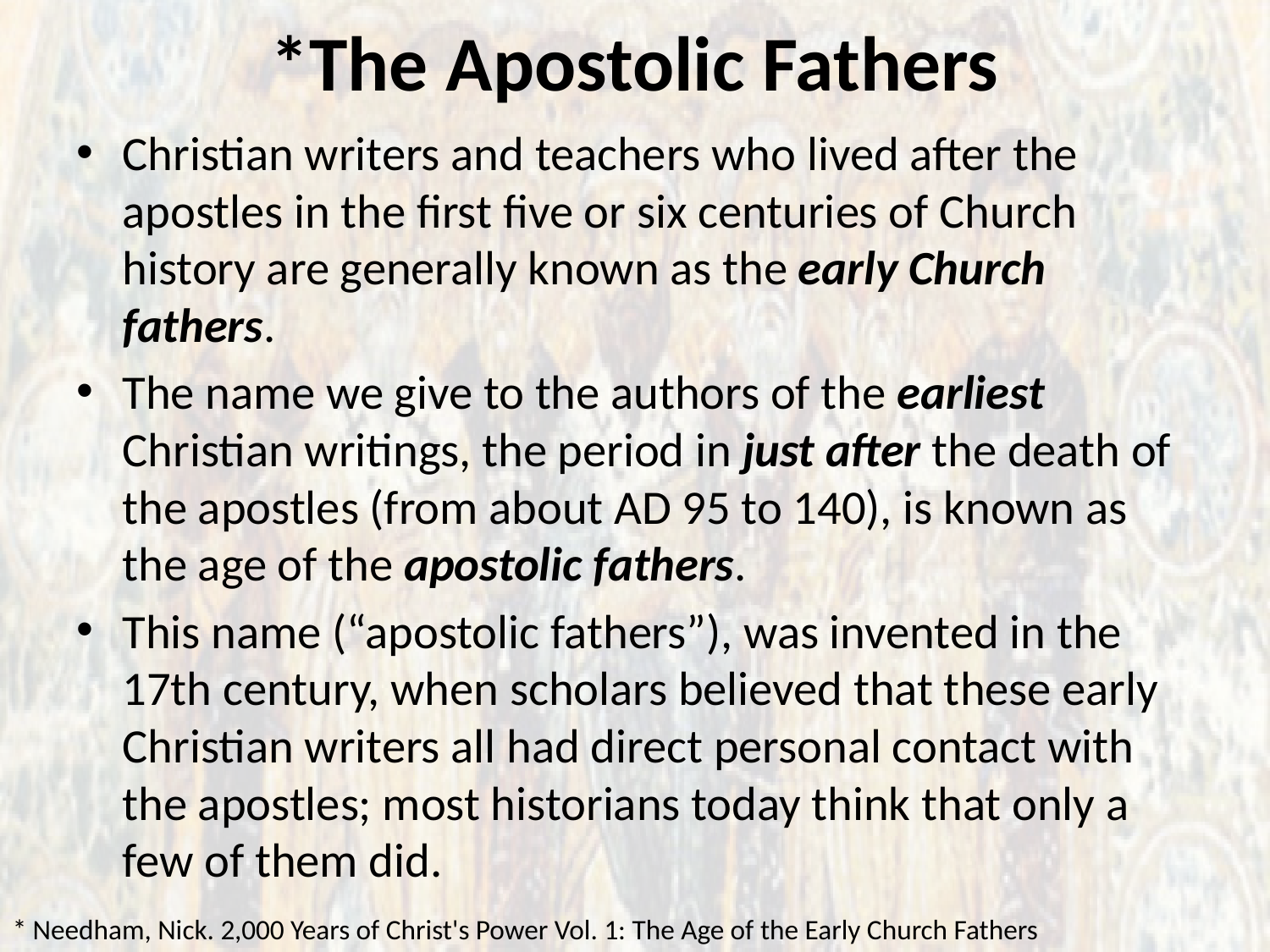

# *The Apostolic Fathers
Christian writers and teachers who lived after the apostles in the first five or six centuries of Church history are generally known as the early Church fathers.
The name we give to the authors of the earliest Christian writings, the period in just after the death of the apostles (from about AD 95 to 140), is known as the age of the apostolic fathers.
This name (“apostolic fathers”), was invented in the 17th century, when scholars believed that these early Christian writers all had direct personal contact with the apostles; most historians today think that only a few of them did.
* Needham, Nick. 2,000 Years of Christ's Power Vol. 1: The Age of the Early Church Fathers